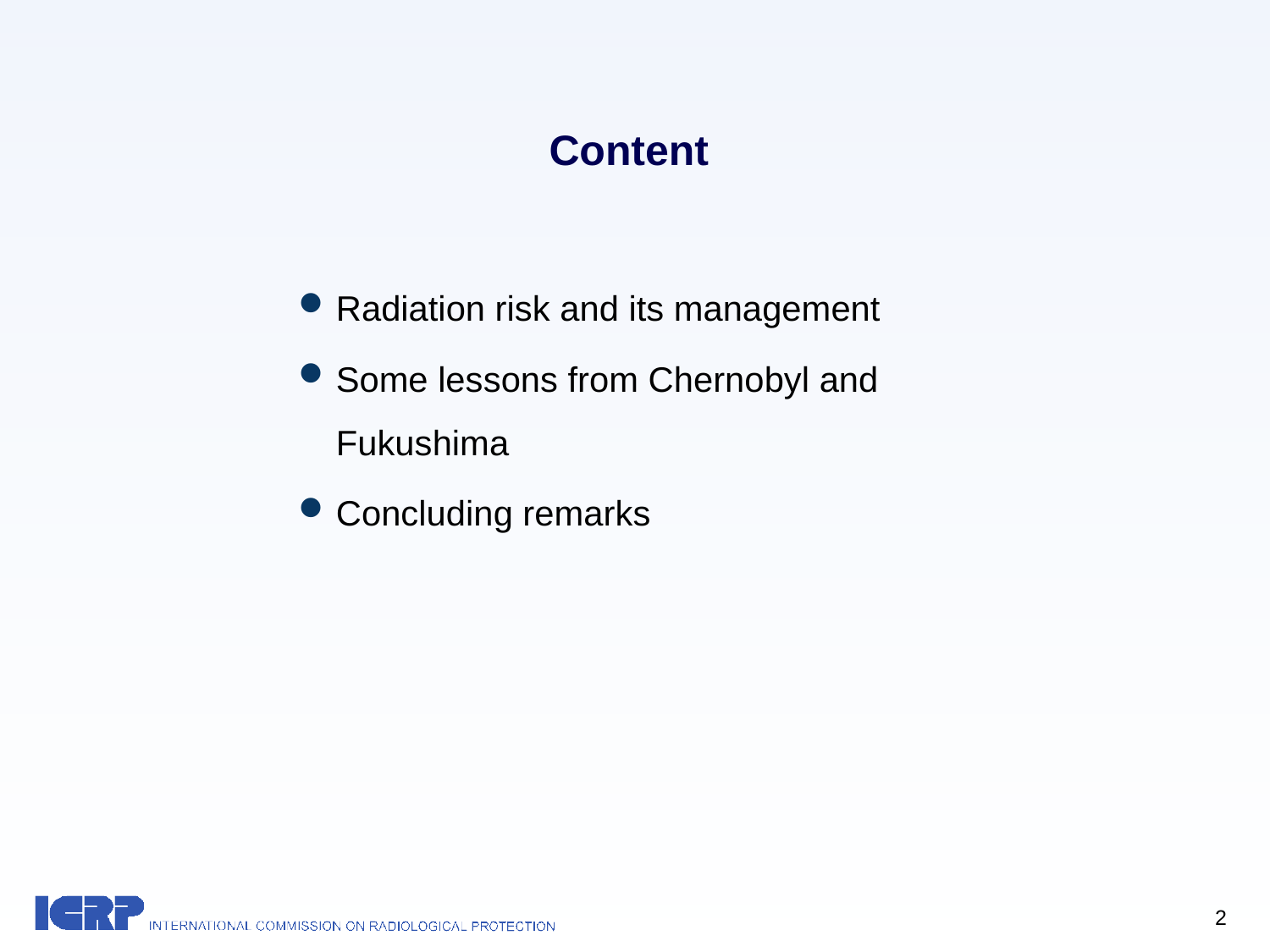

Content

Radiation risk and its management
Some lessons from Chernobyl and Fukushima
Concluding remarks
2